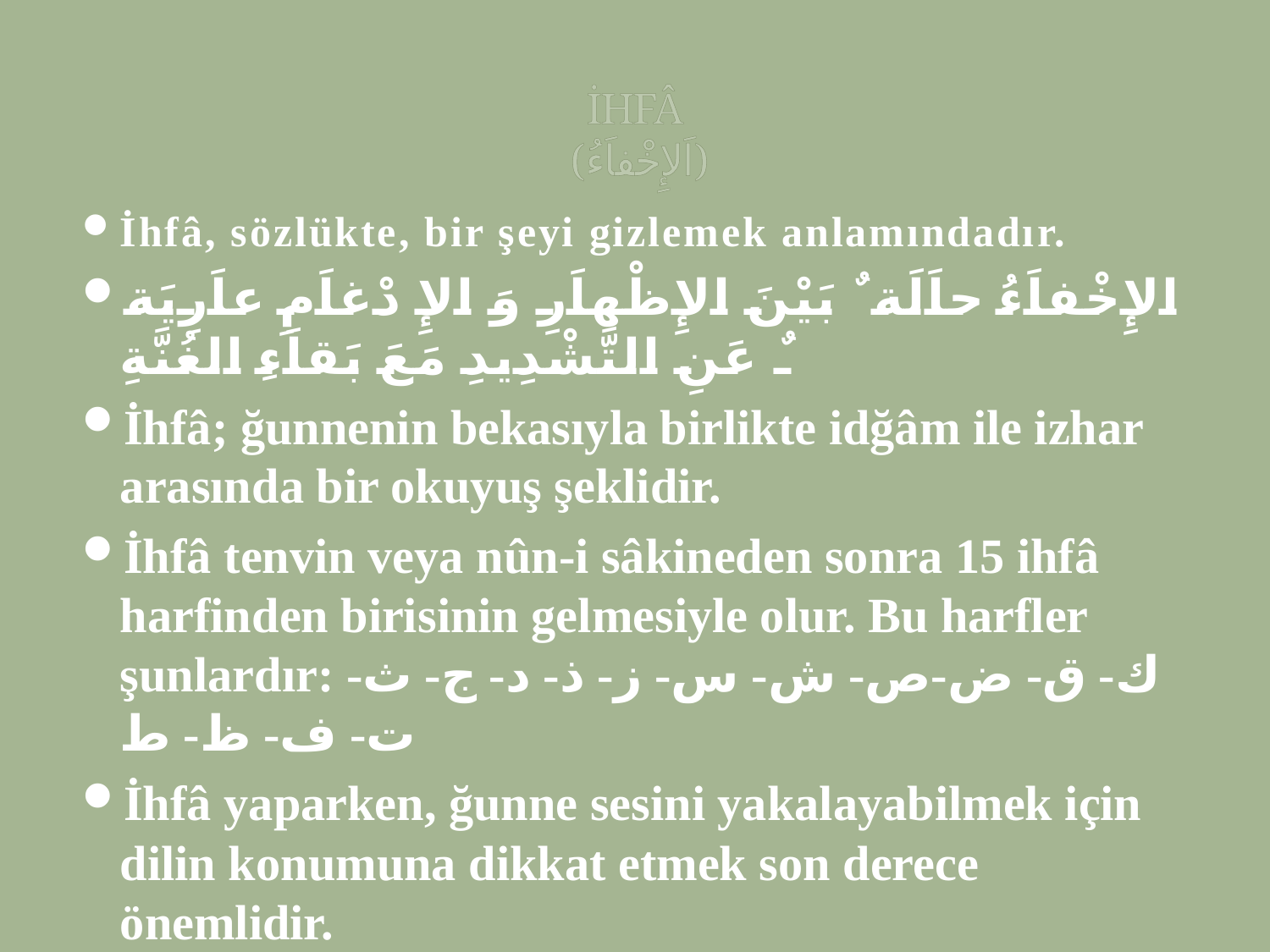

# İHFÂ (اَلإِخْفاَءُ)
İhfâ, sözlükte, bir şeyi gizlemek anlamındadır.
الإِخْفاَءُ حاَلَة ٌ بَيْنَ الإِظْهاَرِ وَ الإِ دْغاَمِ عاَرِيَة ٌ عَنِ التَّشْدِيدِ مَعَ بَقاَءِ الغُنَّةِ
İhfâ; ğunnenin bekasıyla birlikte idğâm ile izhar arasında bir okuyuş şeklidir.
İhfâ tenvin veya nûn-i sâkineden sonra 15 ihfâ harfinden birisinin gelmesiyle olur. Bu harfler şunlardır: ك- ق- ض-ص- ش- س- ز- ذ- د- ج- ث- ت- ف- ظ- ط
İhfâ yaparken, ğunne sesini yakalayabilmek için dilin konumuna dikkat etmek son derece önemlidir.